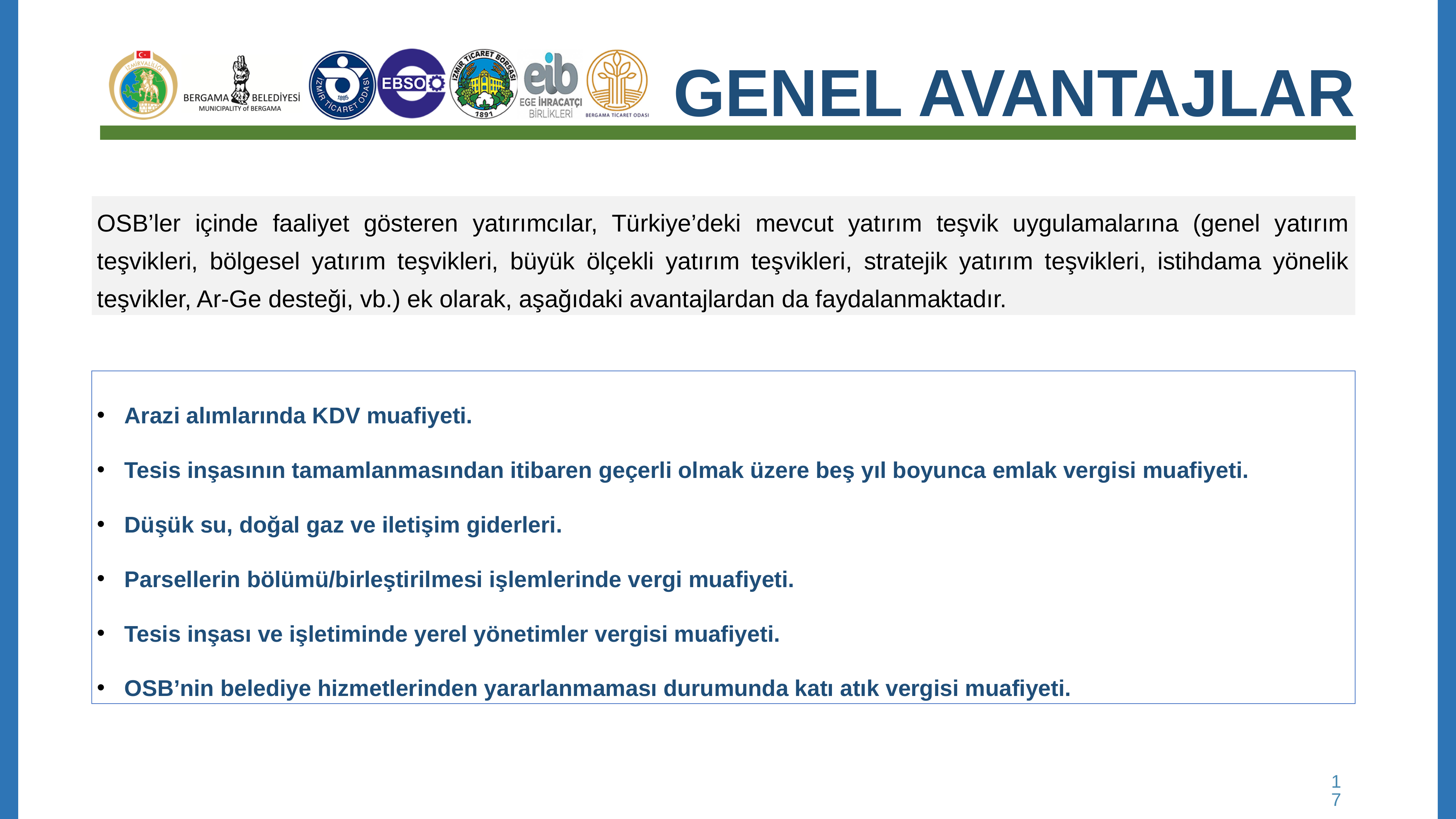

GENEL AVANTAJLAR
OSB’ler içinde faaliyet gösteren yatırımcılar, Türkiye’deki mevcut yatırım teşvik uygulamalarına (genel yatırım teşvikleri, bölgesel yatırım teşvikleri, büyük ölçekli yatırım teşvikleri, stratejik yatırım teşvikleri, istihdama yönelik teşvikler, Ar-Ge desteği, vb.) ek olarak, aşağıdaki avantajlardan da faydalanmaktadır.
Arazi alımlarında KDV muafiyeti.
Tesis inşasının tamamlanmasından itibaren geçerli olmak üzere beş yıl boyunca emlak vergisi muafiyeti.
Düşük su, doğal gaz ve iletişim giderleri.
Parsellerin bölümü/birleştirilmesi işlemlerinde vergi muafiyeti.
Tesis inşası ve işletiminde yerel yönetimler vergisi muafiyeti.
OSB’nin belediye hizmetlerinden yararlanmaması durumunda katı atık vergisi muafiyeti.